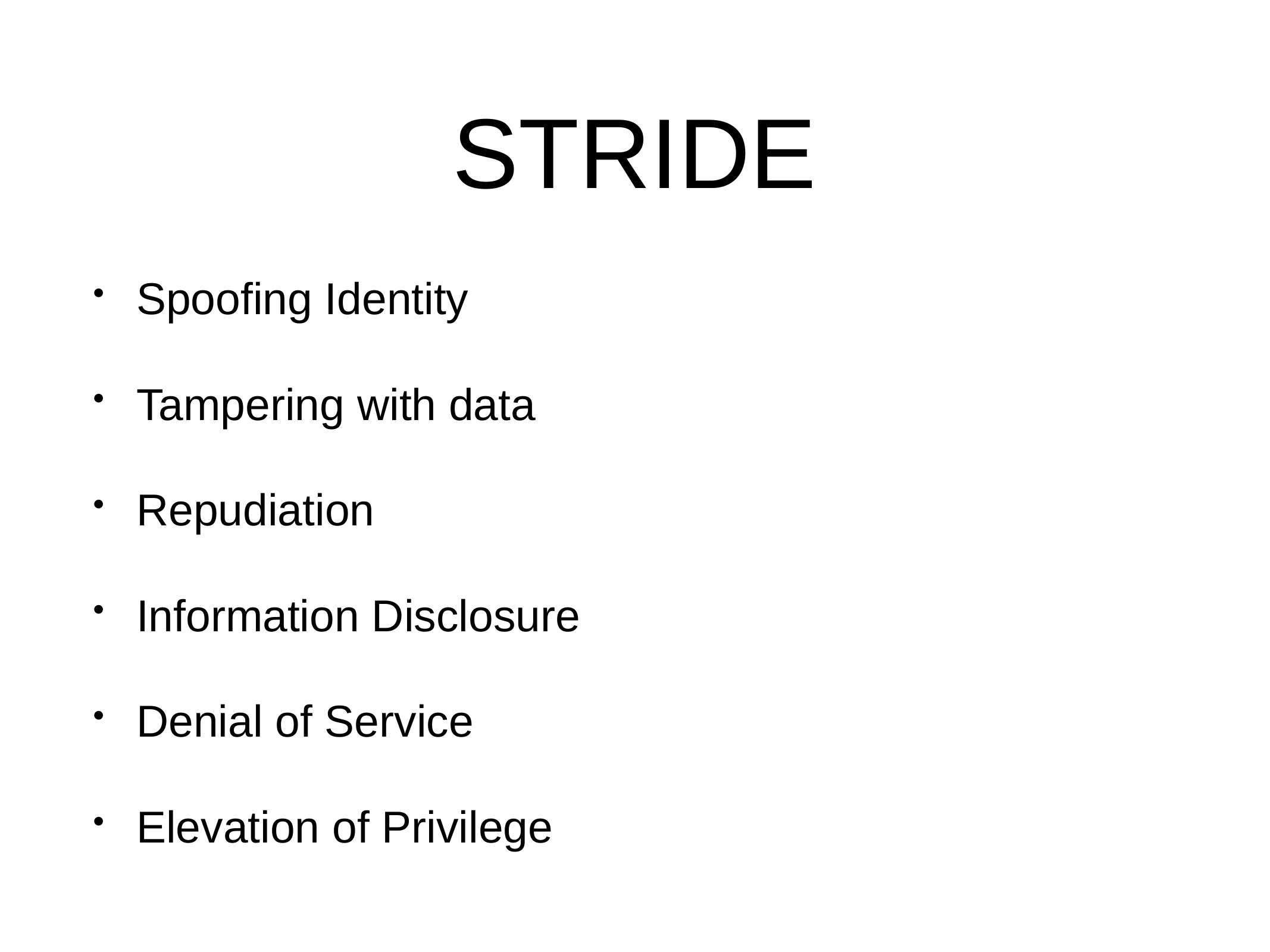

# STRIDE
Spoofing Identity
Tampering with data
Repudiation
Information Disclosure
Denial of Service
Elevation of Privilege
7